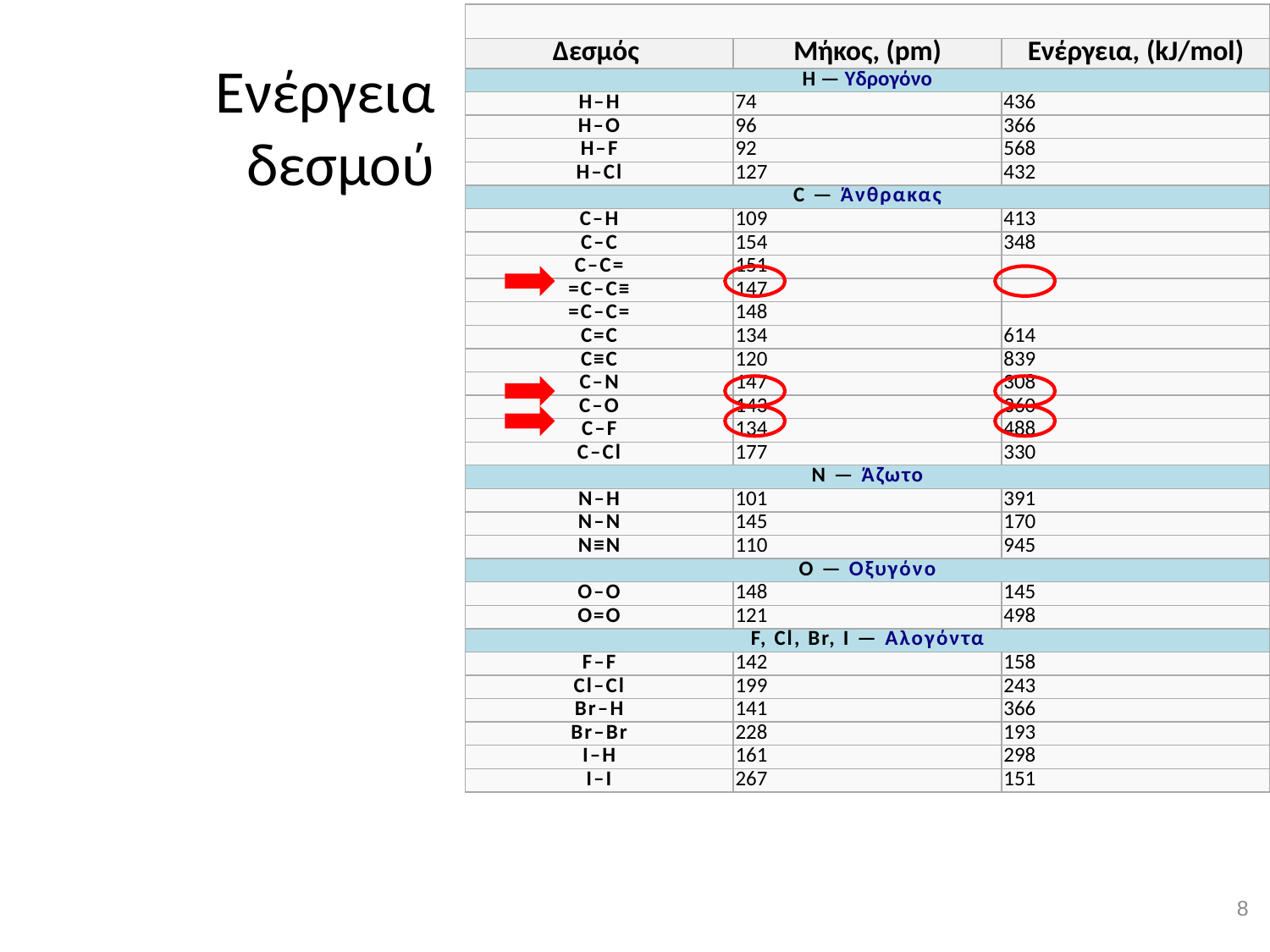

|  |  |  |
| --- | --- | --- |
| Δεσμός | Μήκος, (pm) | Ενέργεια, (kJ/mol) |
| H — Υδρογόνο |  |  |
| H–H | 74 | 436 |
| H–O | 96 | 366 |
| H–F | 92 | 568 |
| H–Cl | 127 | 432 |
| C — Άνθρακας |  |  |
| C–H | 109 | 413 |
| C–C | 154 | 348 |
| C–C= | 151 |  |
| =C–C≡ | 147 |  |
| =C–C= | 148 |  |
| C=C | 134 | 614 |
| C≡C | 120 | 839 |
| C–N | 147 | 308 |
| C–O | 143 | 360 |
| C–F | 134 | 488 |
| C–Cl | 177 | 330 |
| N — Άζωτο |  |  |
| N–H | 101 | 391 |
| N–N | 145 | 170 |
| N≡N | 110 | 945 |
| O — Οξυγόνο |  |  |
| O–O | 148 | 145 |
| O=O | 121 | 498 |
| F, Cl, Br, I — Αλογόντα |  |  |
| F–F | 142 | 158 |
| Cl–Cl | 199 | 243 |
| Br–H | 141 | 366 |
| Br–Br | 228 | 193 |
| I–H | 161 | 298 |
| I–I | 267 | 151 |
# Ενέργεια δεσμού

8